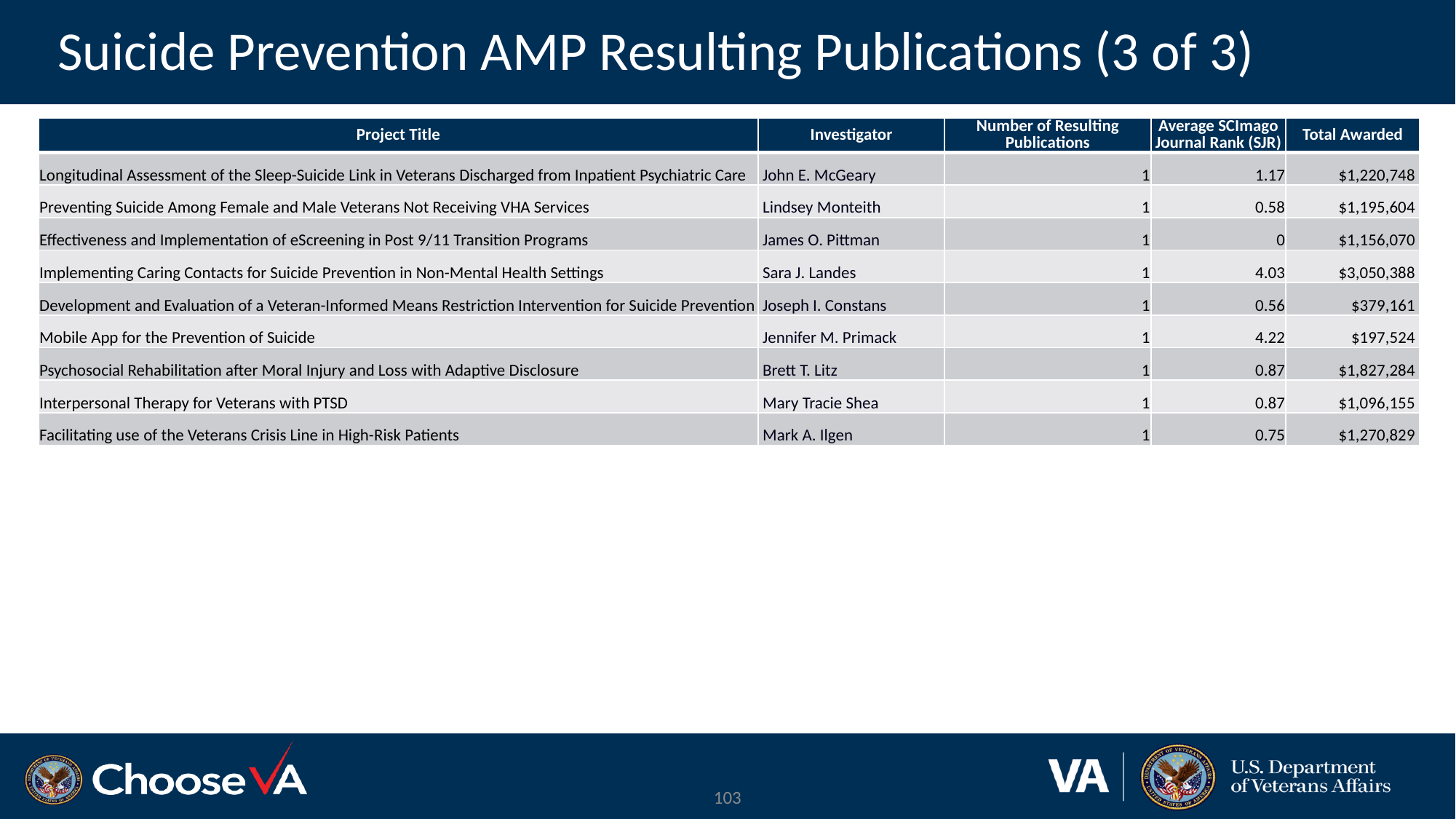

# Suicide Prevention AMP Resulting Publications (3 of 3)
| Project Title | Investigator | Number of Resulting Publications | Average SCImago Journal Rank (SJR) | Total Awarded |
| --- | --- | --- | --- | --- |
| Longitudinal Assessment of the Sleep-Suicide Link in Veterans Discharged from Inpatient Psychiatric Care | John E. McGeary | 1 | 1.17 | $1,220,748 |
| Preventing Suicide Among Female and Male Veterans Not Receiving VHA Services | Lindsey Monteith | 1 | 0.58 | $1,195,604 |
| Effectiveness and Implementation of eScreening in Post 9/11 Transition Programs | James O. Pittman | 1 | 0 | $1,156,070 |
| Implementing Caring Contacts for Suicide Prevention in Non-Mental Health Settings | Sara J. Landes | 1 | 4.03 | $3,050,388 |
| Development and Evaluation of a Veteran-Informed Means Restriction Intervention for Suicide Prevention | Joseph I. Constans | 1 | 0.56 | $379,161 |
| Mobile App for the Prevention of Suicide | Jennifer M. Primack | 1 | 4.22 | $197,524 |
| Psychosocial Rehabilitation after Moral Injury and Loss with Adaptive Disclosure | Brett T. Litz | 1 | 0.87 | $1,827,284 |
| Interpersonal Therapy for Veterans with PTSD | Mary Tracie Shea | 1 | 0.87 | $1,096,155 |
| Facilitating use of the Veterans Crisis Line in High-Risk Patients | Mark A. Ilgen | 1 | 0.75 | $1,270,829 |
103